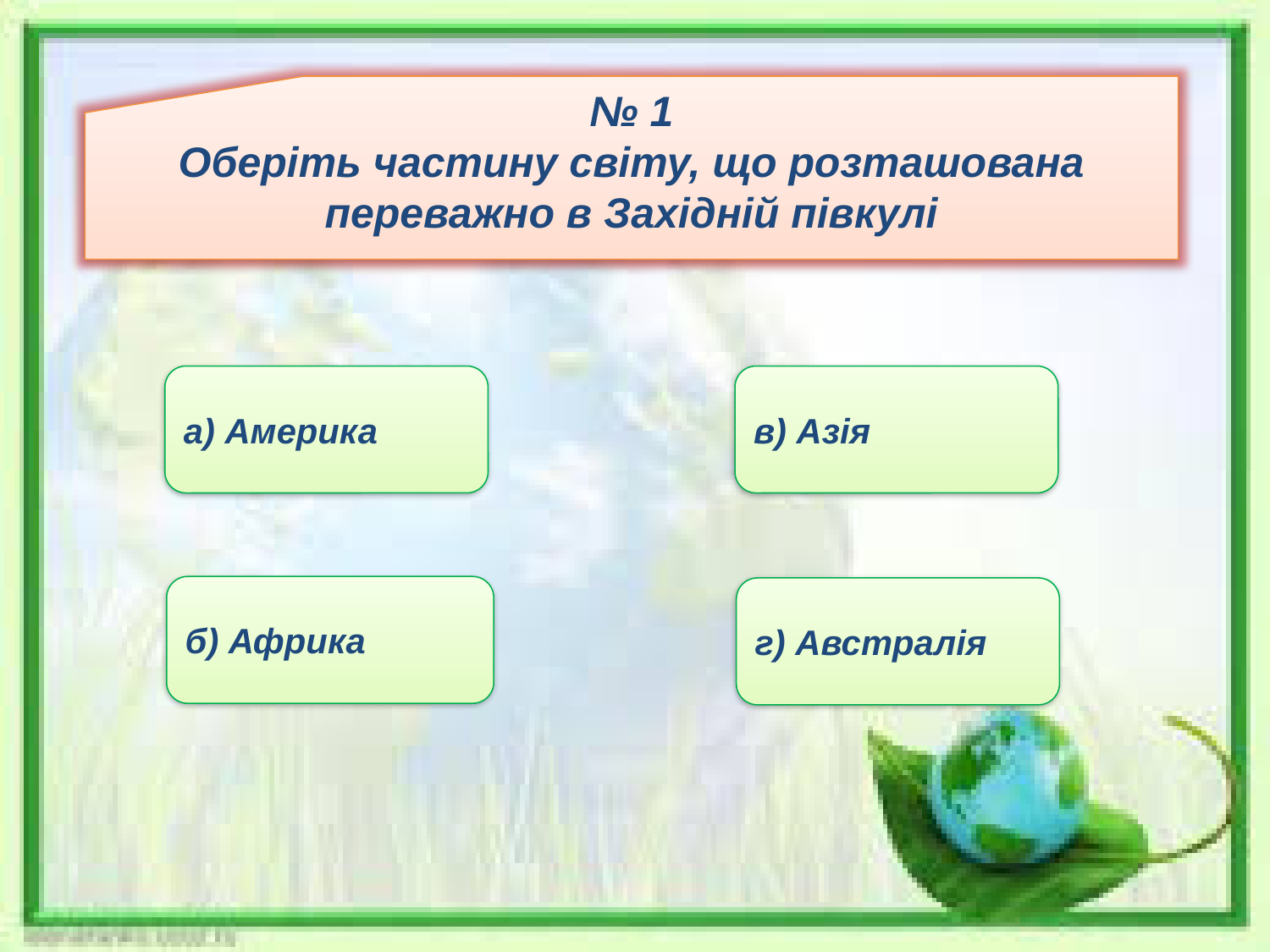

№ 1
Оберіть частину світу, що розташована переважно в Західній півкулі

а) Америка
в) Азія
б) Африка
г) Австралія